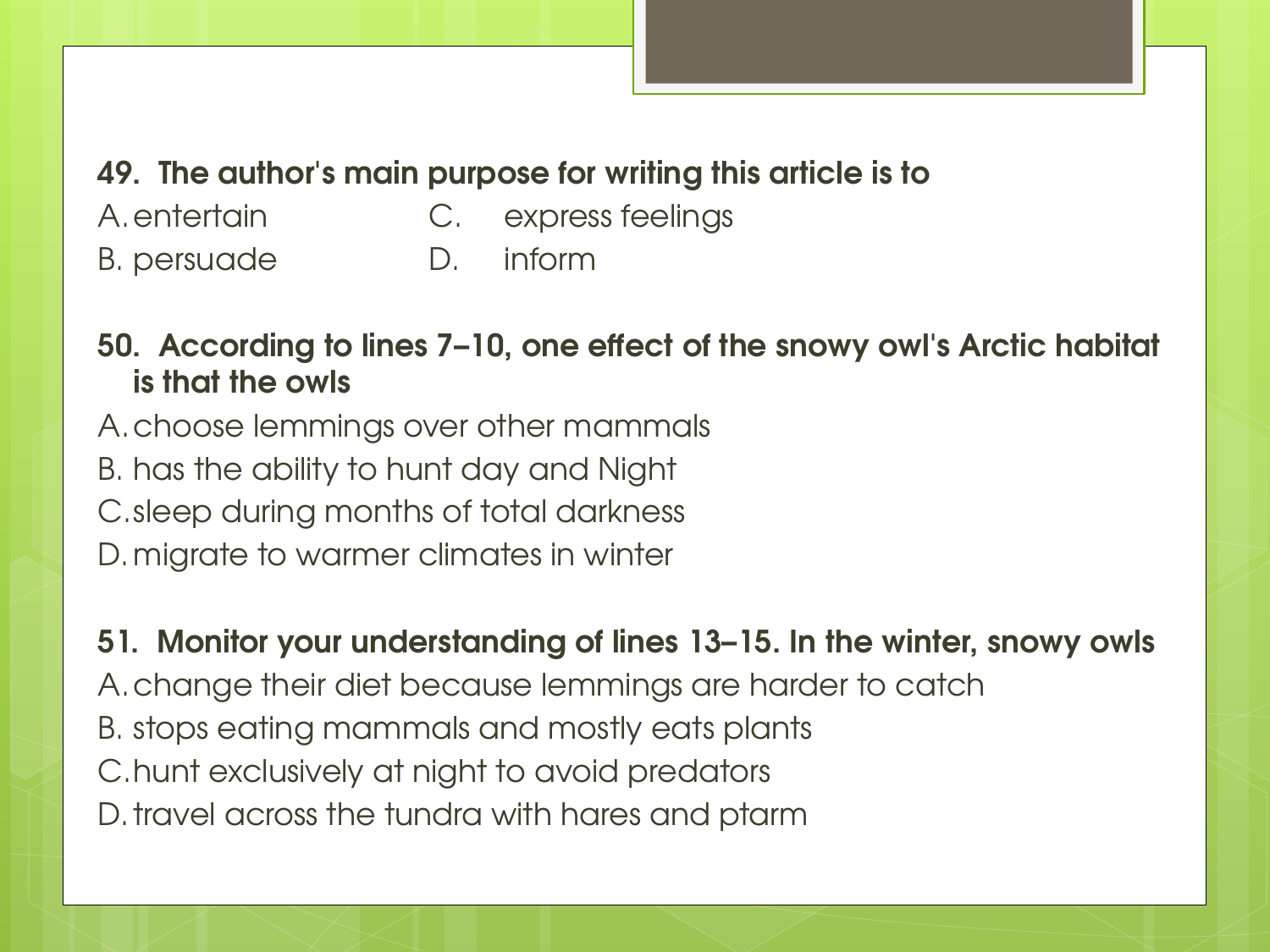

49.  The author's main purpose for writing this article is to
A.	entertain	             C.	express feelings
B.	persuade	             D.	inform

50.  According to lines 7–10, one effect of the snowy owl's Arctic habitat is that the owls
A.	choose lemmings over other mammals
B.	has the ability to hunt day and Night
C.	sleep during months of total darkness
D.	migrate to warmer climates in winter

51.  Monitor your understanding of lines 13–15. In the winter, snowy owls
A.	change their diet because lemmings are harder to catch
B.	stops eating mammals and mostly eats plants
C.	hunt exclusively at night to avoid predators
D.	travel across the tundra with hares and ptarm